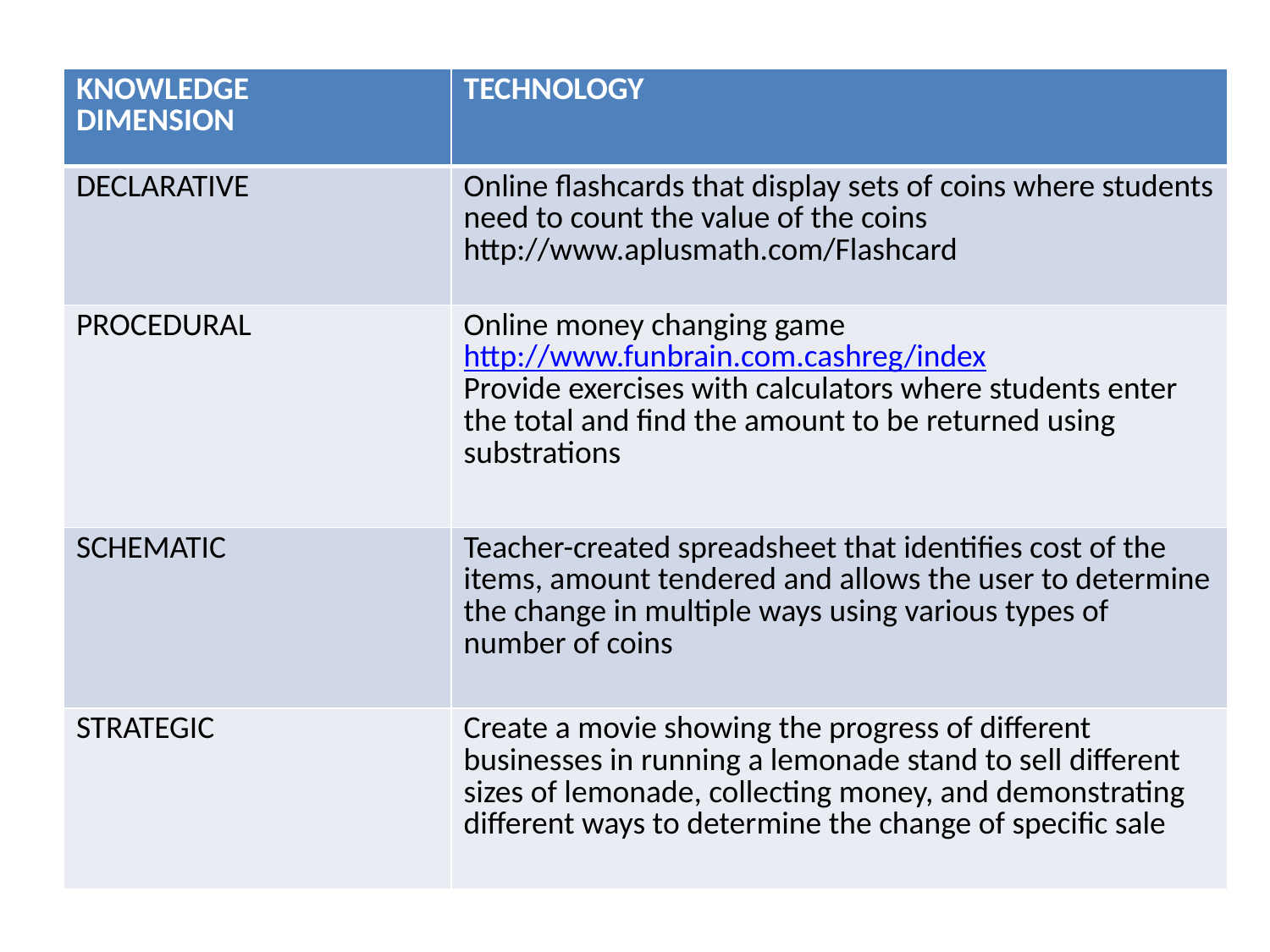

| KNOWLEDGE DIMENSION | TECHNOLOGY |
| --- | --- |
| DECLARATIVE | Online flashcards that display sets of coins where students need to count the value of the coins http://www.aplusmath.com/Flashcard |
| PROCEDURAL | Online money changing game http://www.funbrain.com.cashreg/index Provide exercises with calculators where students enter the total and find the amount to be returned using substrations |
| SCHEMATIC | Teacher-created spreadsheet that identifies cost of the items, amount tendered and allows the user to determine the change in multiple ways using various types of number of coins |
| STRATEGIC | Create a movie showing the progress of different businesses in running a lemonade stand to sell different sizes of lemonade, collecting money, and demonstrating different ways to determine the change of specific sale |